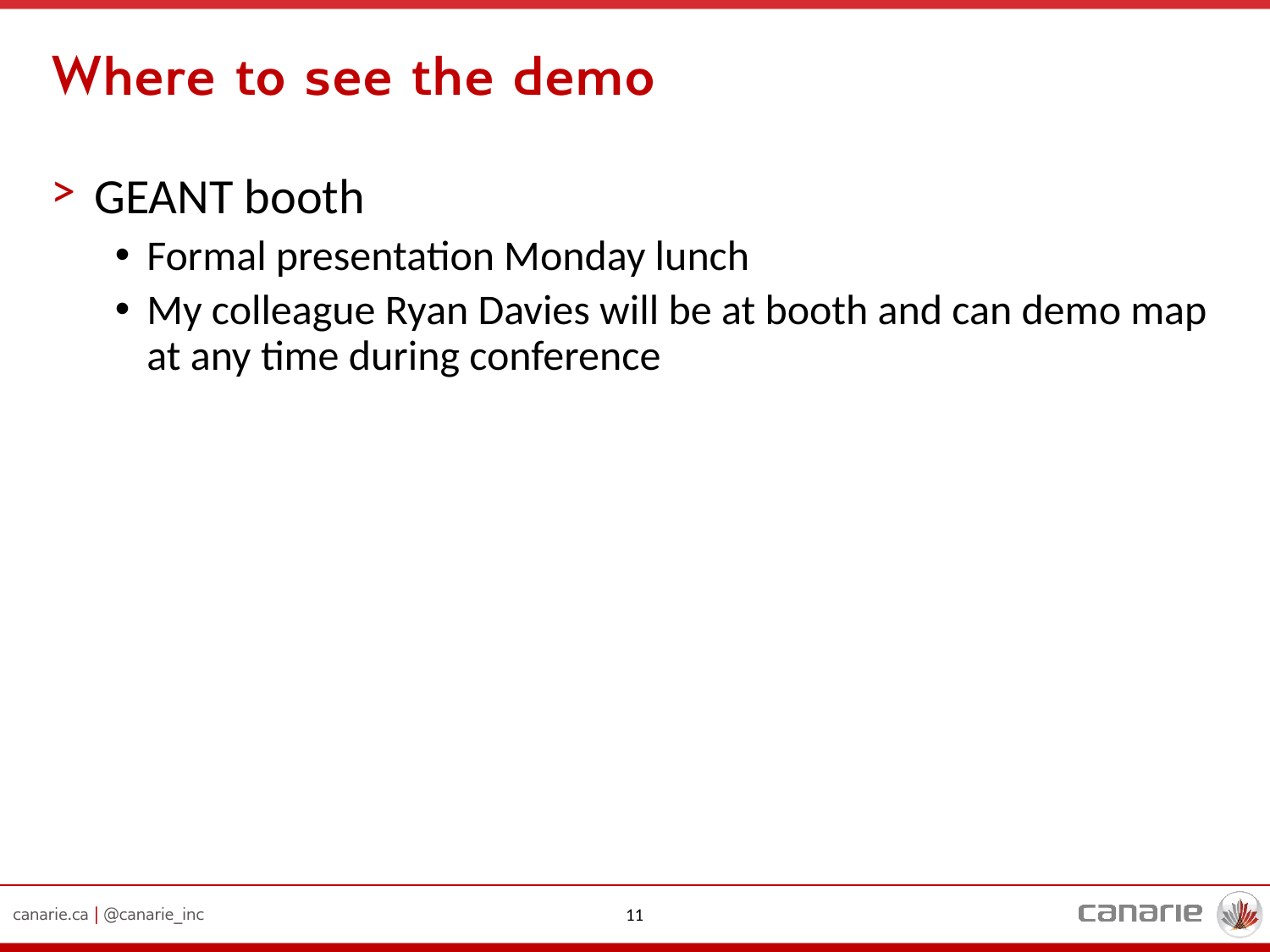

# Where to see the demo
 GEANT booth
Formal presentation Monday lunch
My colleague Ryan Davies will be at booth and can demo map at any time during conference